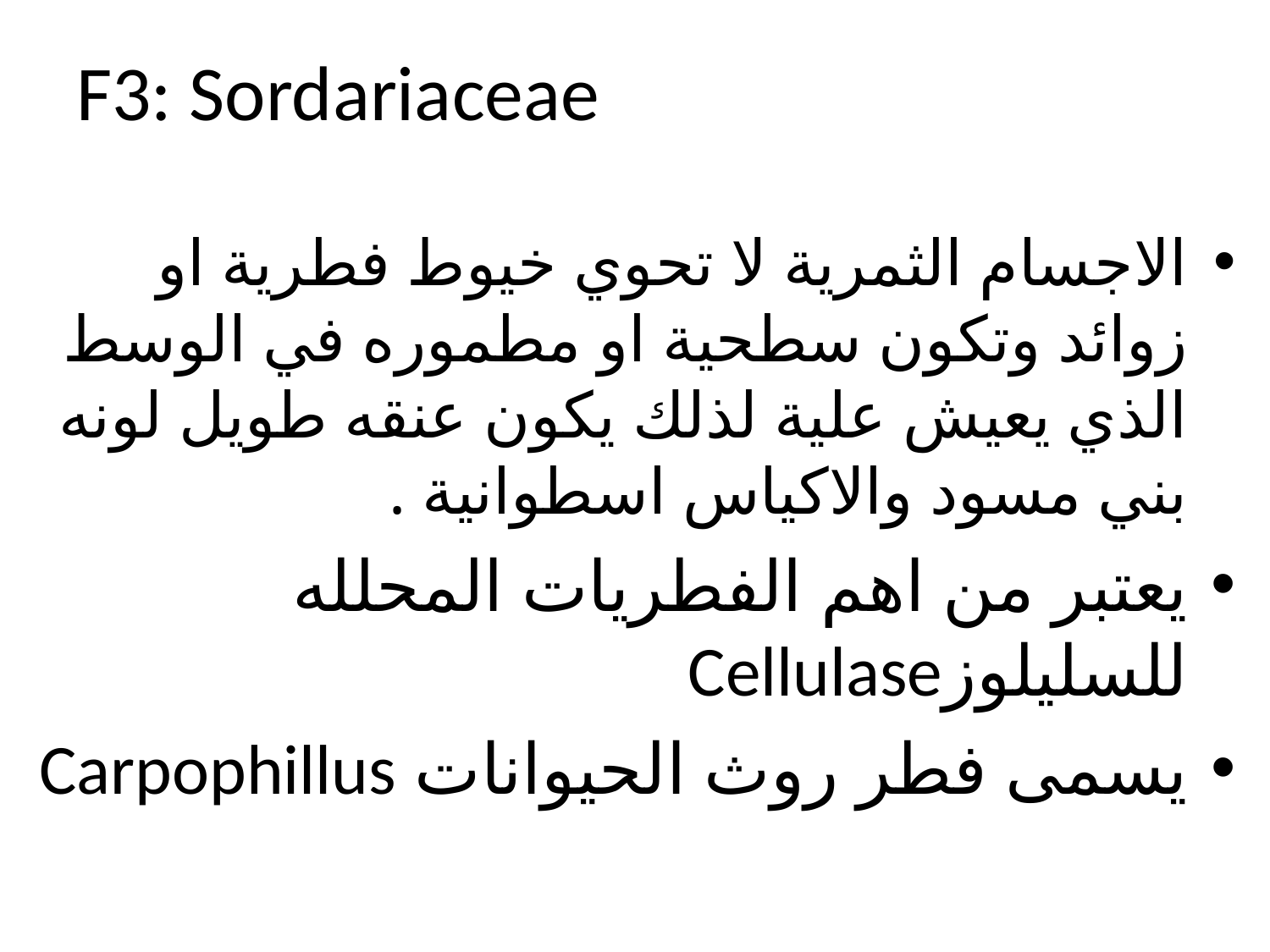

# F3: Sordariaceae

الاجسام الثمرية لا تحوي خيوط فطرية او زوائد وتكون سطحية او مطموره في الوسط الذي يعيش علية لذلك يكون عنقه طويل لونه بني مسود والاكياس اسطوانية .
يعتبر من اهم الفطريات المحلله للسليلوزCellulase
يسمى فطر روث الحيوانات Carpophillus